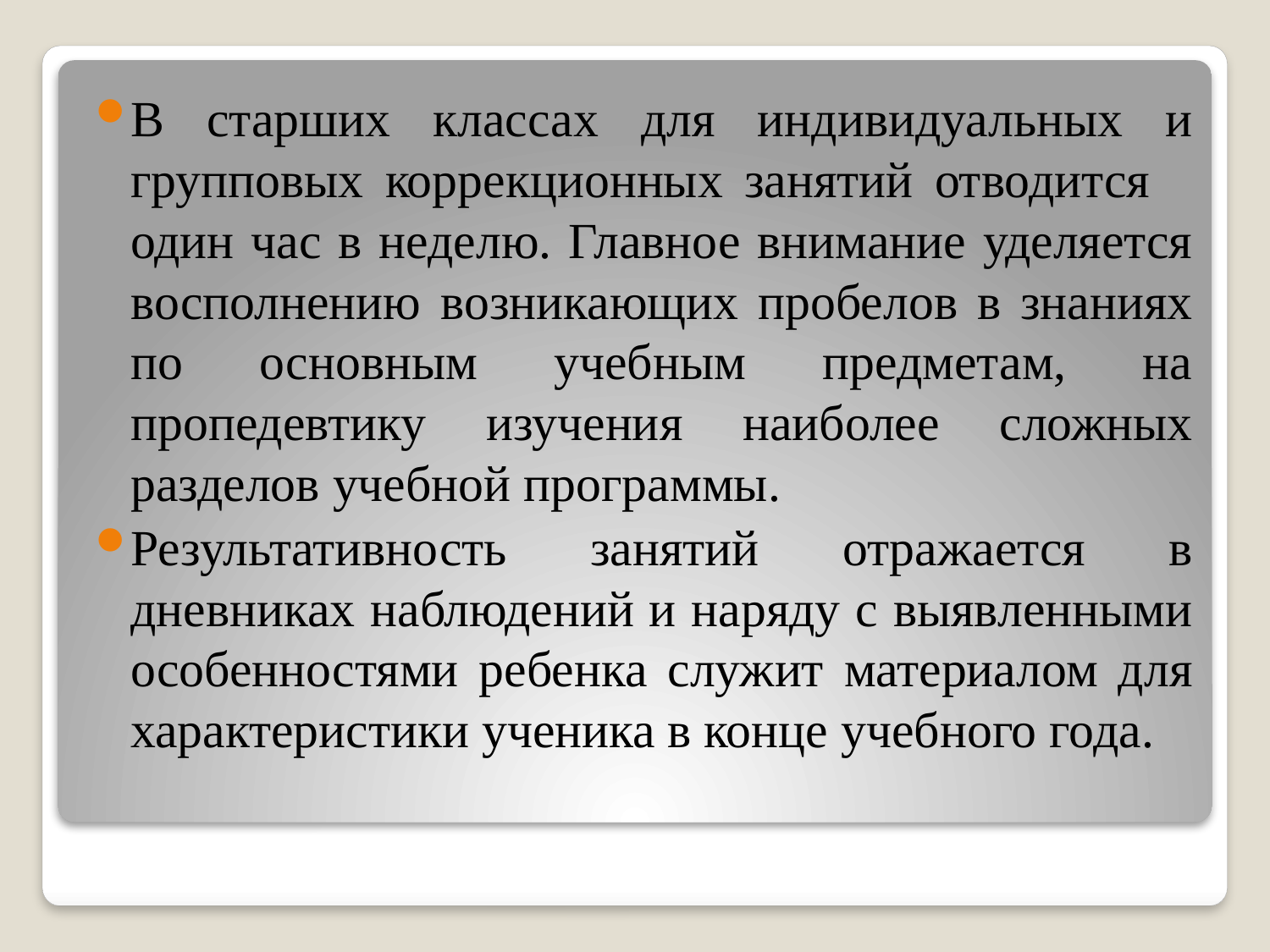

В старших классах для индивидуальных и групповых коррекционных занятий отводится   один час в неделю. Главное внимание уделяется восполнению возникающих пробелов в знаниях по основным учебным предметам, на пропедевтику изучения наиболее сложных разделов учебной программы.
Результативность занятий отражается в дневниках наблюдений и наряду с выявленными особенностями ребенка служит материалом для характеристики ученика в конце учебного года.

#